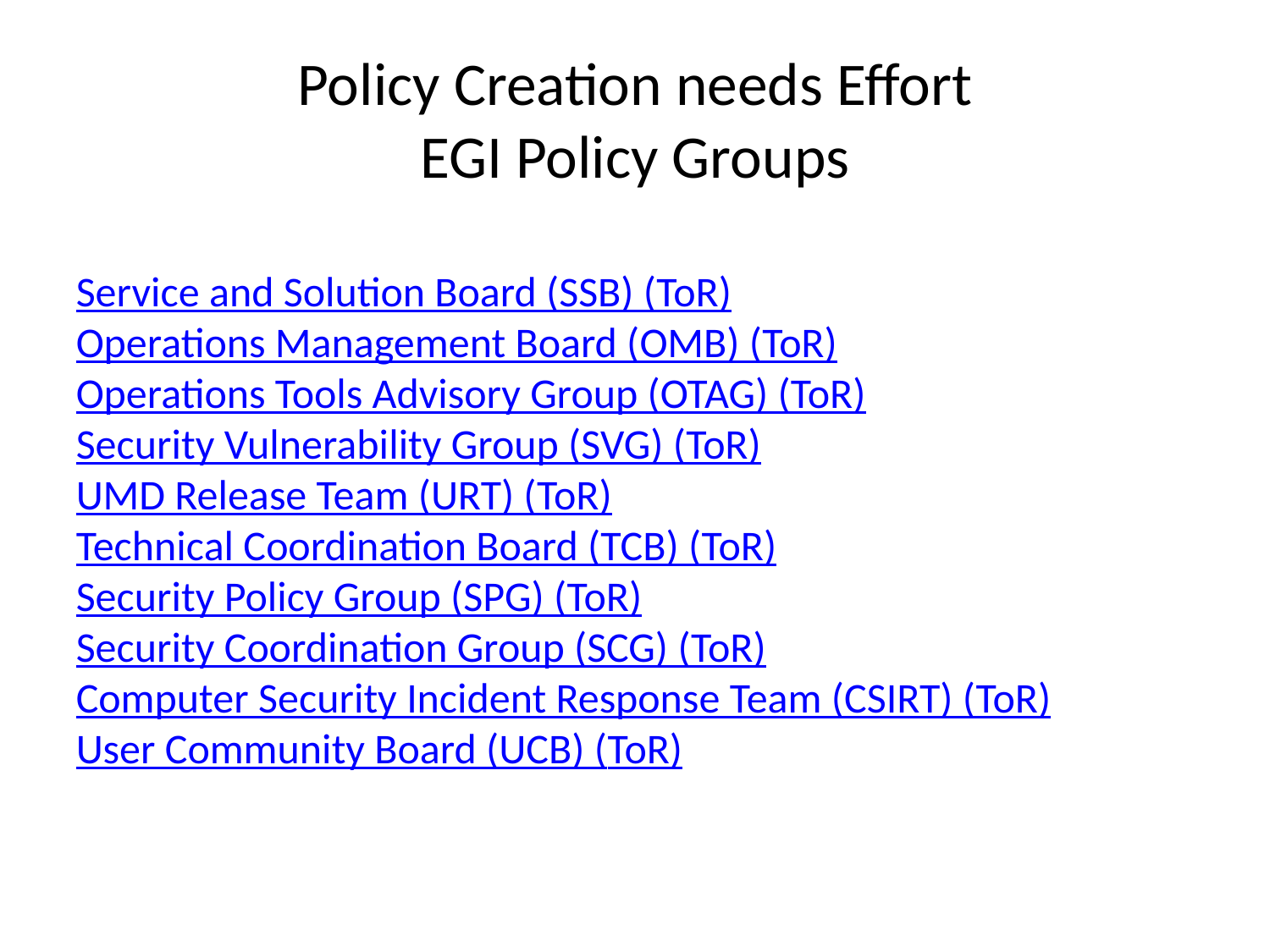

# Policy Creation needs Effort EGI Policy Groups
Service and Solution Board (SSB) (ToR)
Operations Management Board (OMB) (ToR)
Operations Tools Advisory Group (OTAG) (ToR)
Security Vulnerability Group (SVG) (ToR)
UMD Release Team (URT) (ToR)
Technical Coordination Board (TCB) (ToR)
Security Policy Group (SPG) (ToR)
Security Coordination Group (SCG) (ToR)
Computer Security Incident Response Team (CSIRT) (ToR)
User Community Board (UCB) (ToR)